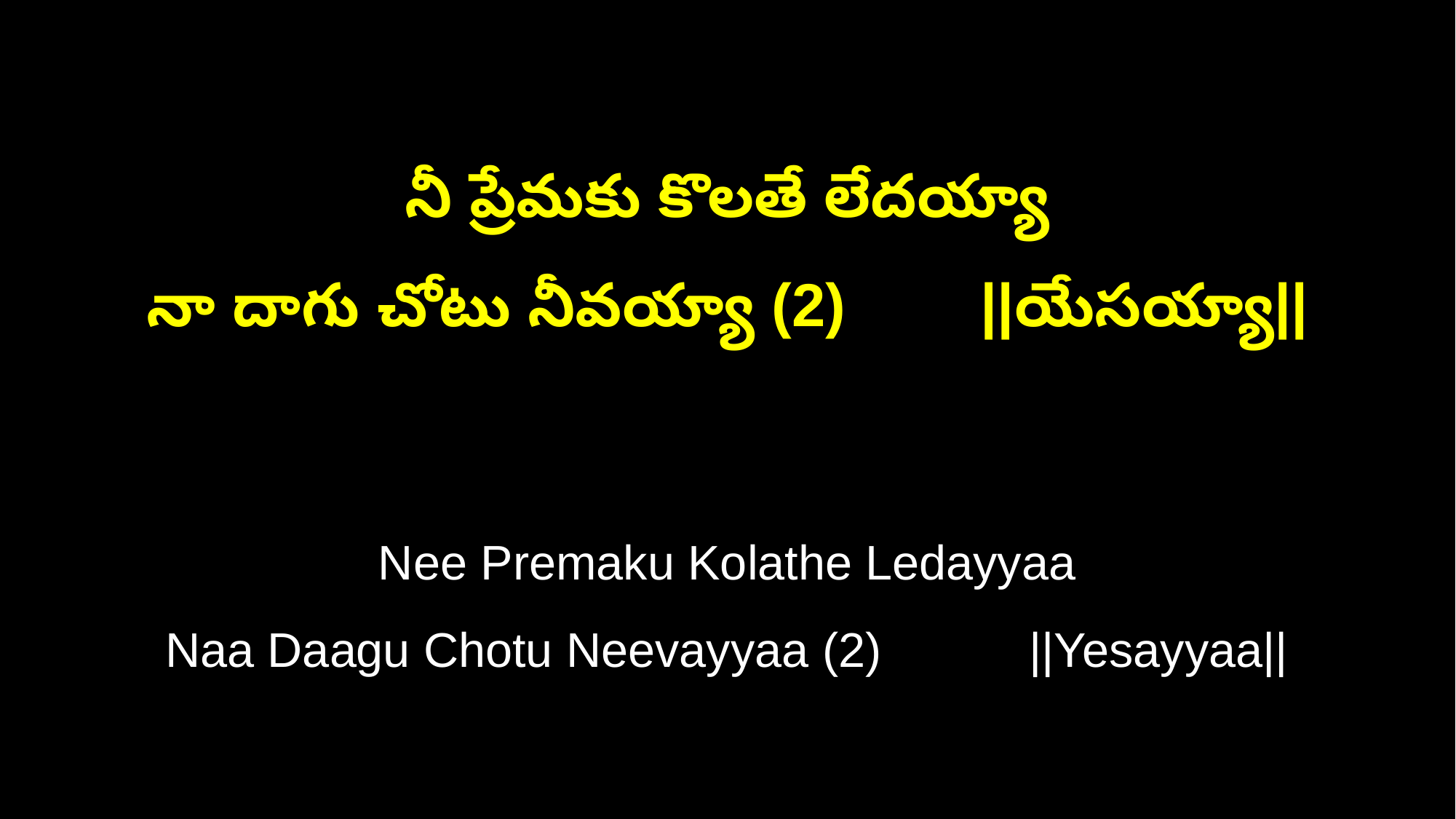

నీ ప్రేమకు కొలతే లేదయ్యా
నా దాగు చోటు నీవయ్యా (2)        ||యేసయ్యా||
Nee Premaku Kolathe Ledayyaa
Naa Daagu Chotu Neevayyaa (2)           ||Yesayyaa||